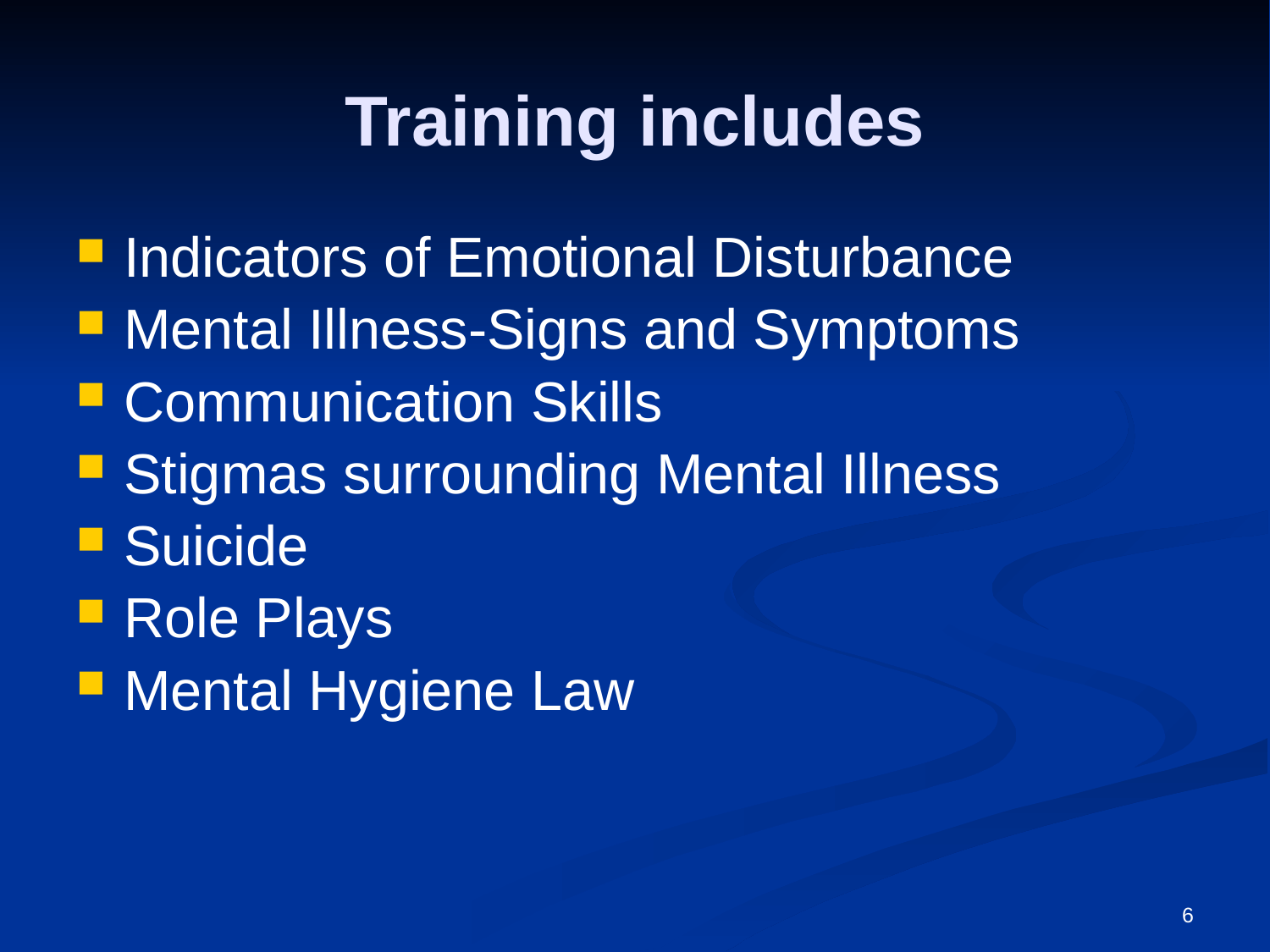

# Training includes
Indicators of Emotional Disturbance
Mental Illness-Signs and Symptoms
Communication Skills
Stigmas surrounding Mental Illness
Suicide
Role Plays
Mental Hygiene Law

6